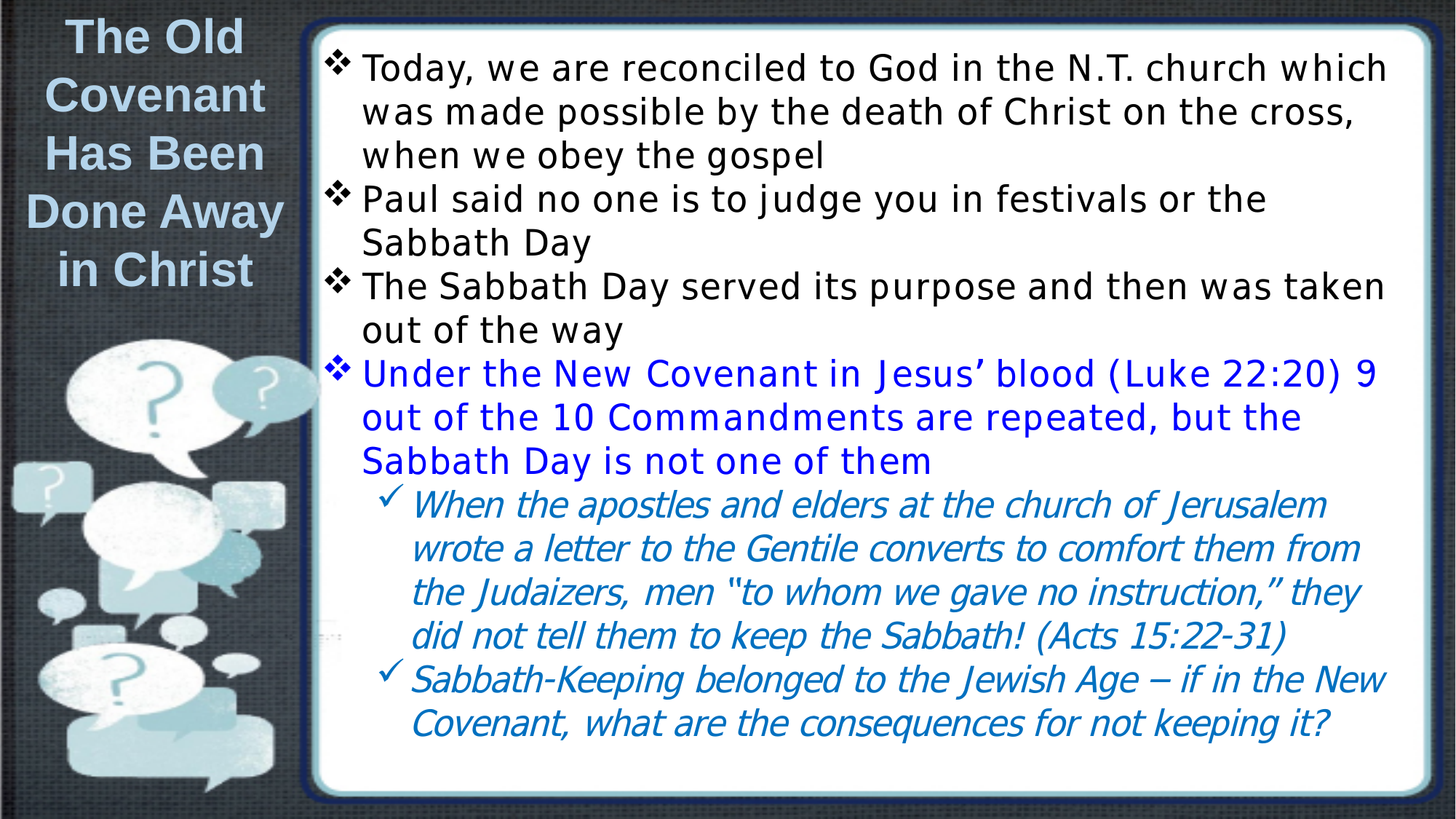

The Old Covenant Has Been Done Away in Christ
Today, we are reconciled to God in the N.T. church which was made possible by the death of Christ on the cross, when we obey the gospel
Paul said no one is to judge you in festivals or the Sabbath Day
The Sabbath Day served its purpose and then was taken out of the way
Under the New Covenant in Jesus’ blood (Luke 22:20) 9 out of the 10 Commandments are repeated, but the Sabbath Day is not one of them
When the apostles and elders at the church of Jerusalem wrote a letter to the Gentile converts to comfort them from the Judaizers, men “to whom we gave no instruction,” they did not tell them to keep the Sabbath! (Acts 15:22-31)
Sabbath-Keeping belonged to the Jewish Age – if in the New Covenant, what are the consequences for not keeping it?